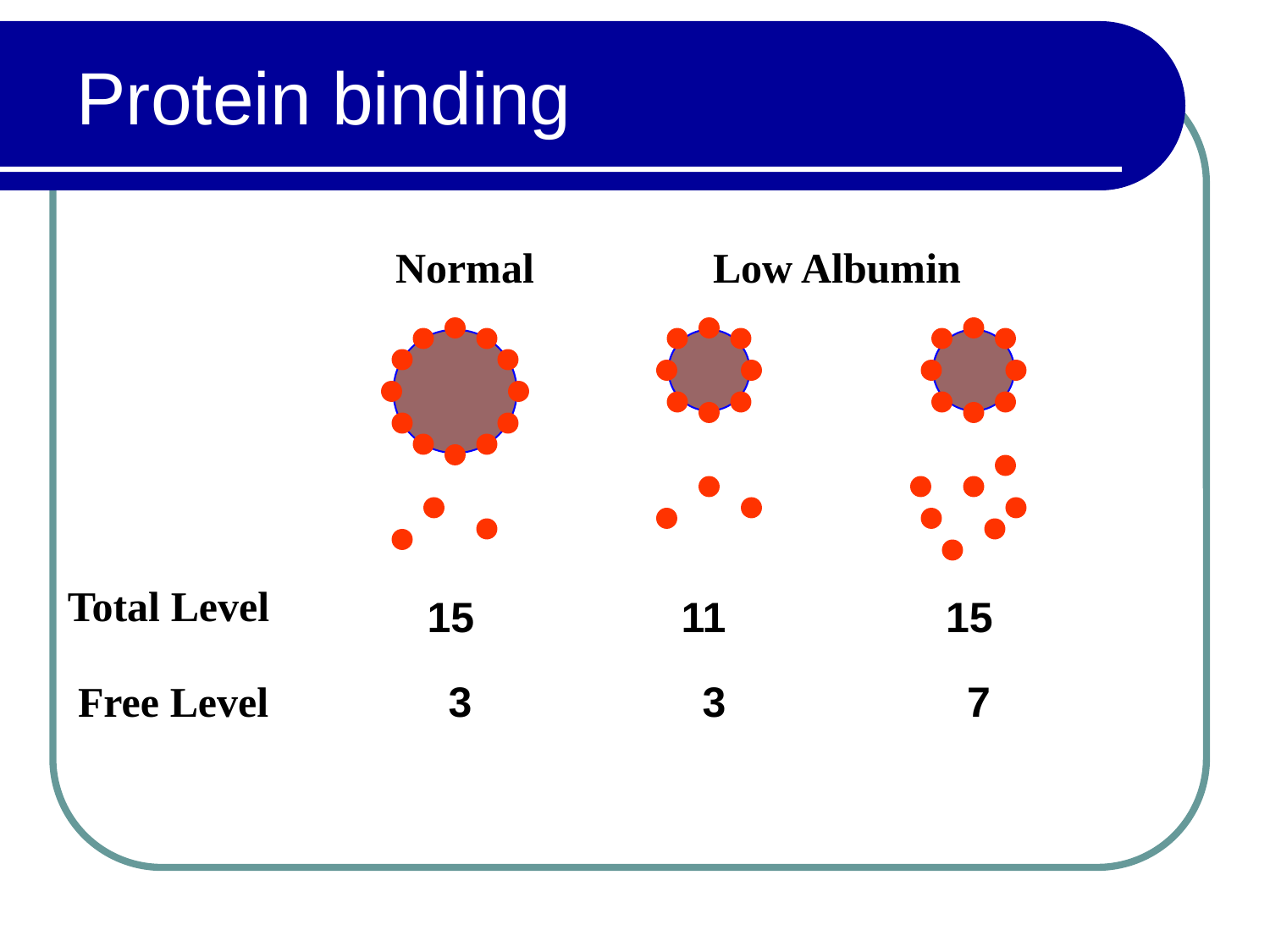

# Protein binding

Normal
Low Albumin

15
3

11
3

15
7
Total Level
Free Level